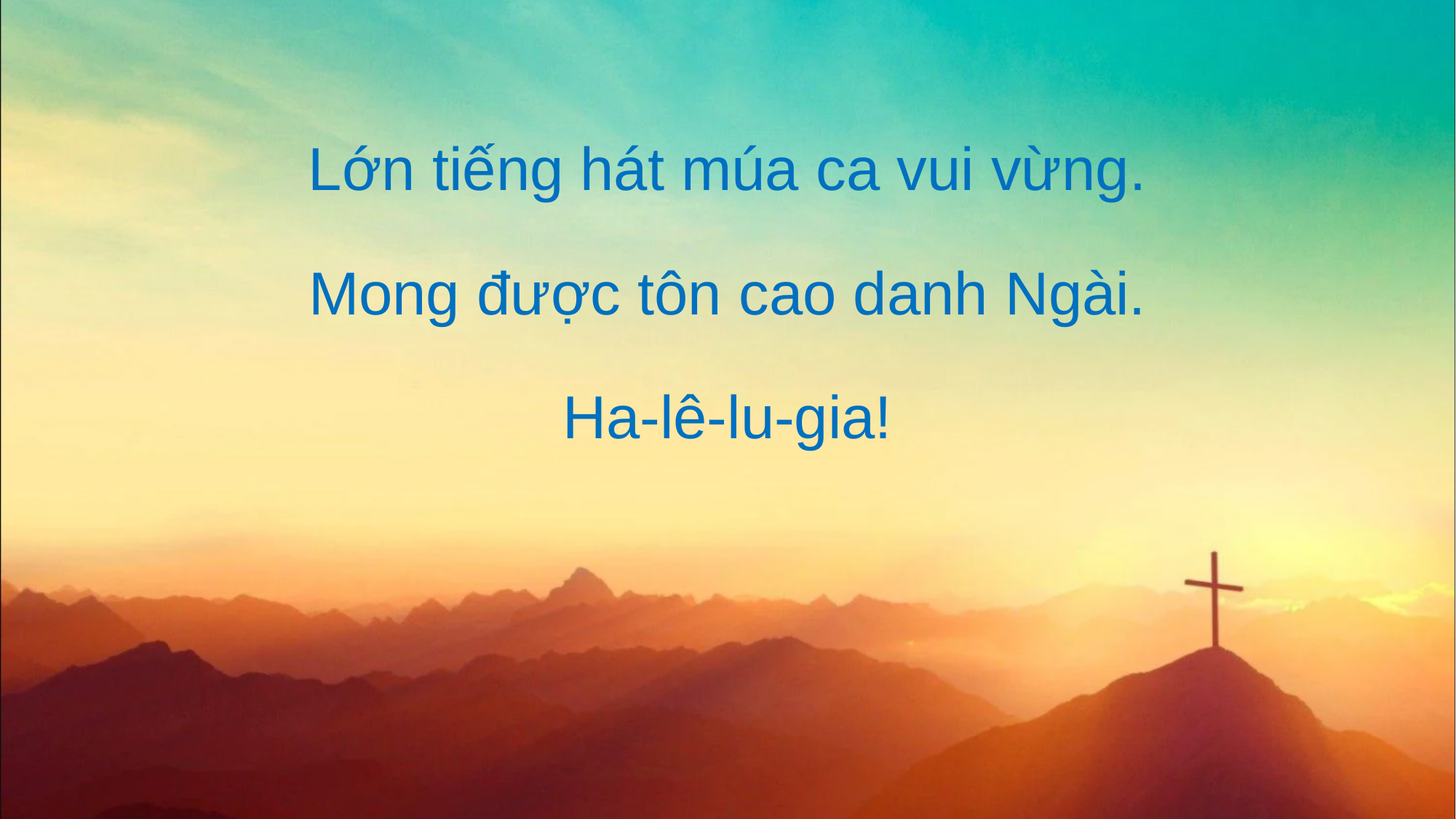

Lớn tiếng hát múa ca vui vừng.
Mong được tôn cao danh Ngài.
Ha-lê-lu-gia!